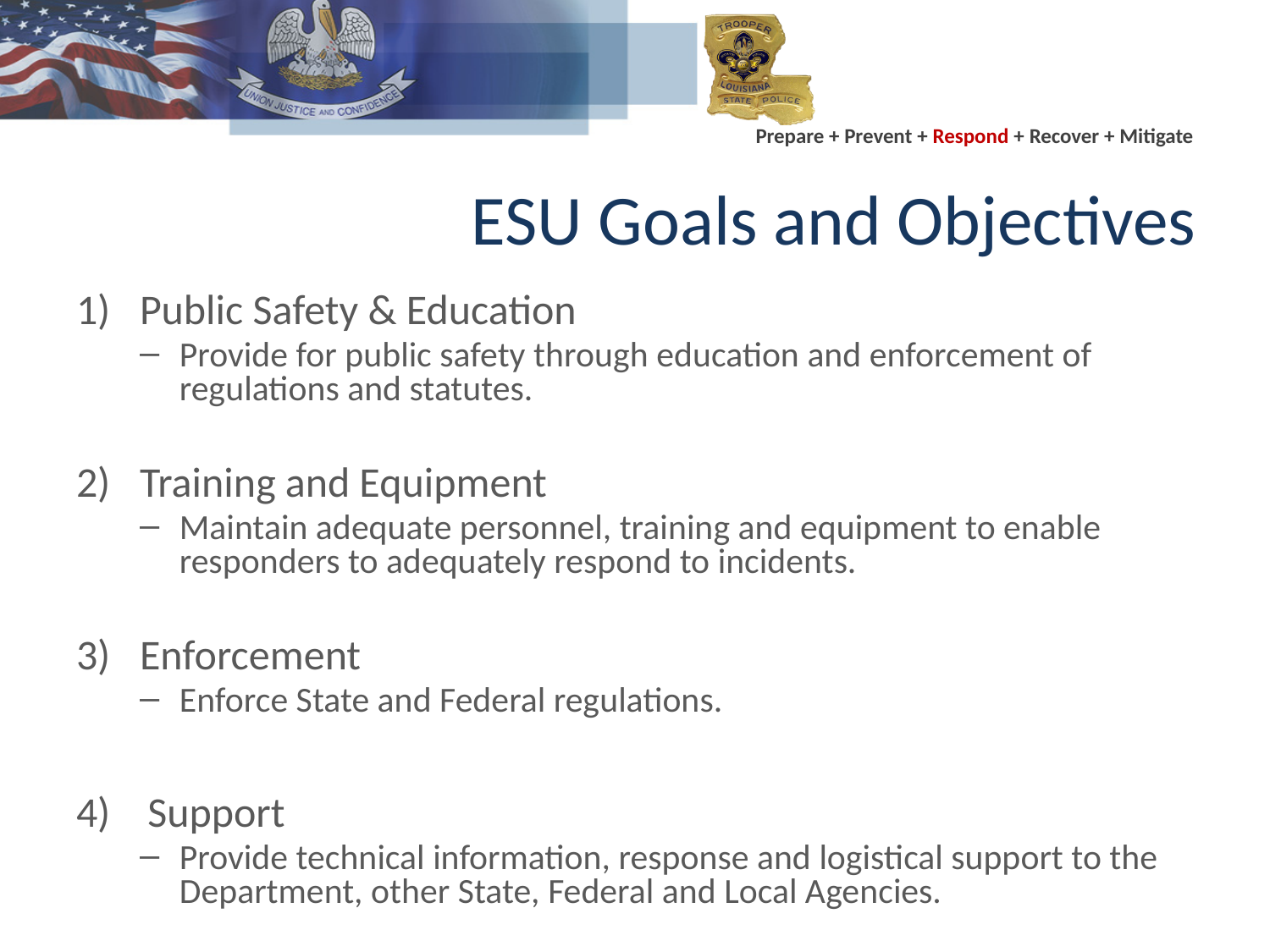

# ESU Goals and Objectives
Public Safety & Education
Provide for public safety through education and enforcement of regulations and statutes.

Training and Equipment
Maintain adequate personnel, training and equipment to enable responders to adequately respond to incidents.

Enforcement
Enforce State and Federal regulations.

Support
Provide technical information, response and logistical support to the Department, other State, Federal and Local Agencies.